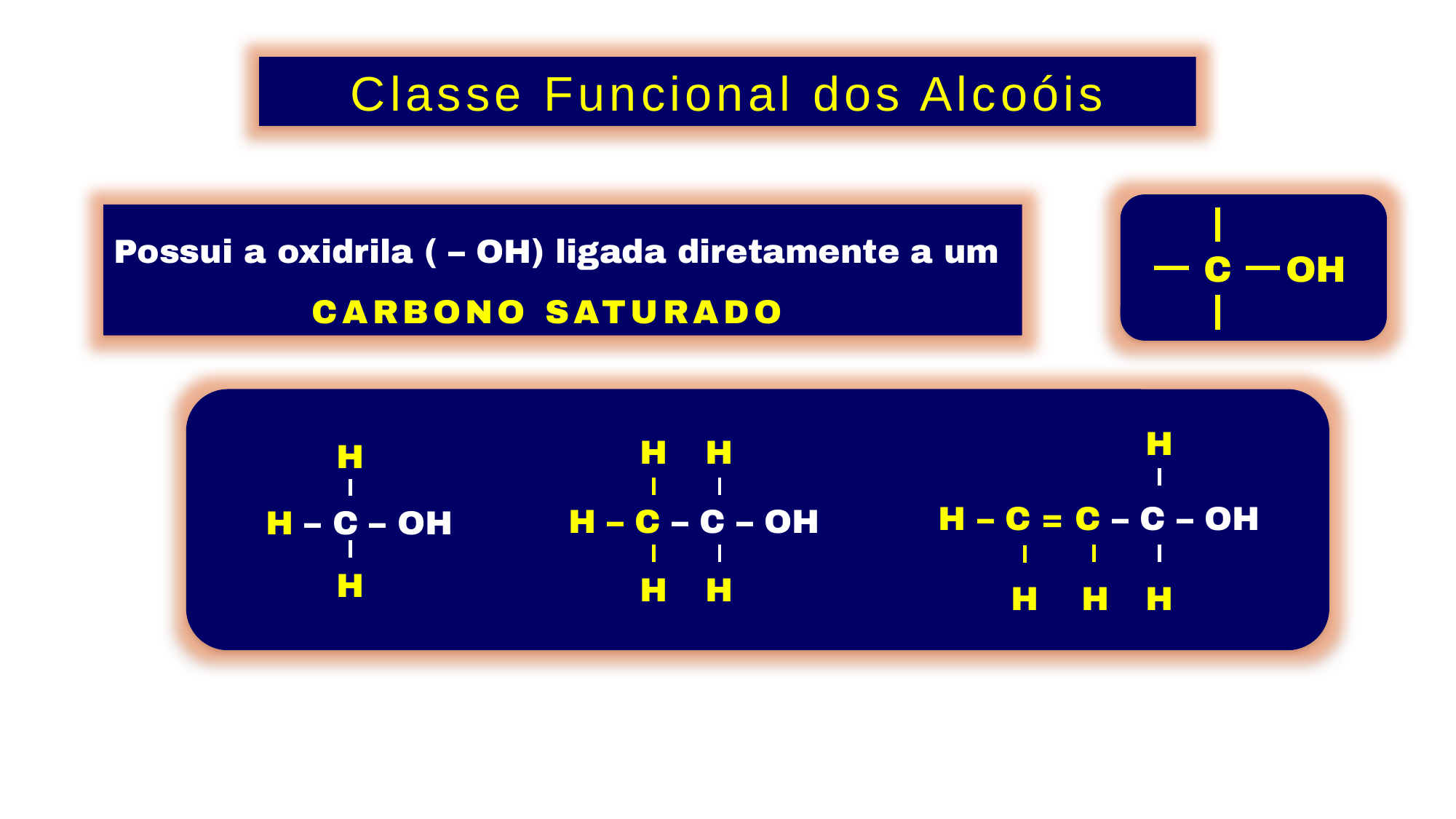

Classe Funcional dos Alcoóis

C
OH
Possui a oxidrila ( – OH) ligada diretamente a um
CARBONO SATURADO

H
H – C = C – C – OH
H
H
H
H
H
H
H
H – C – C – OH
H
H – C – OH
H